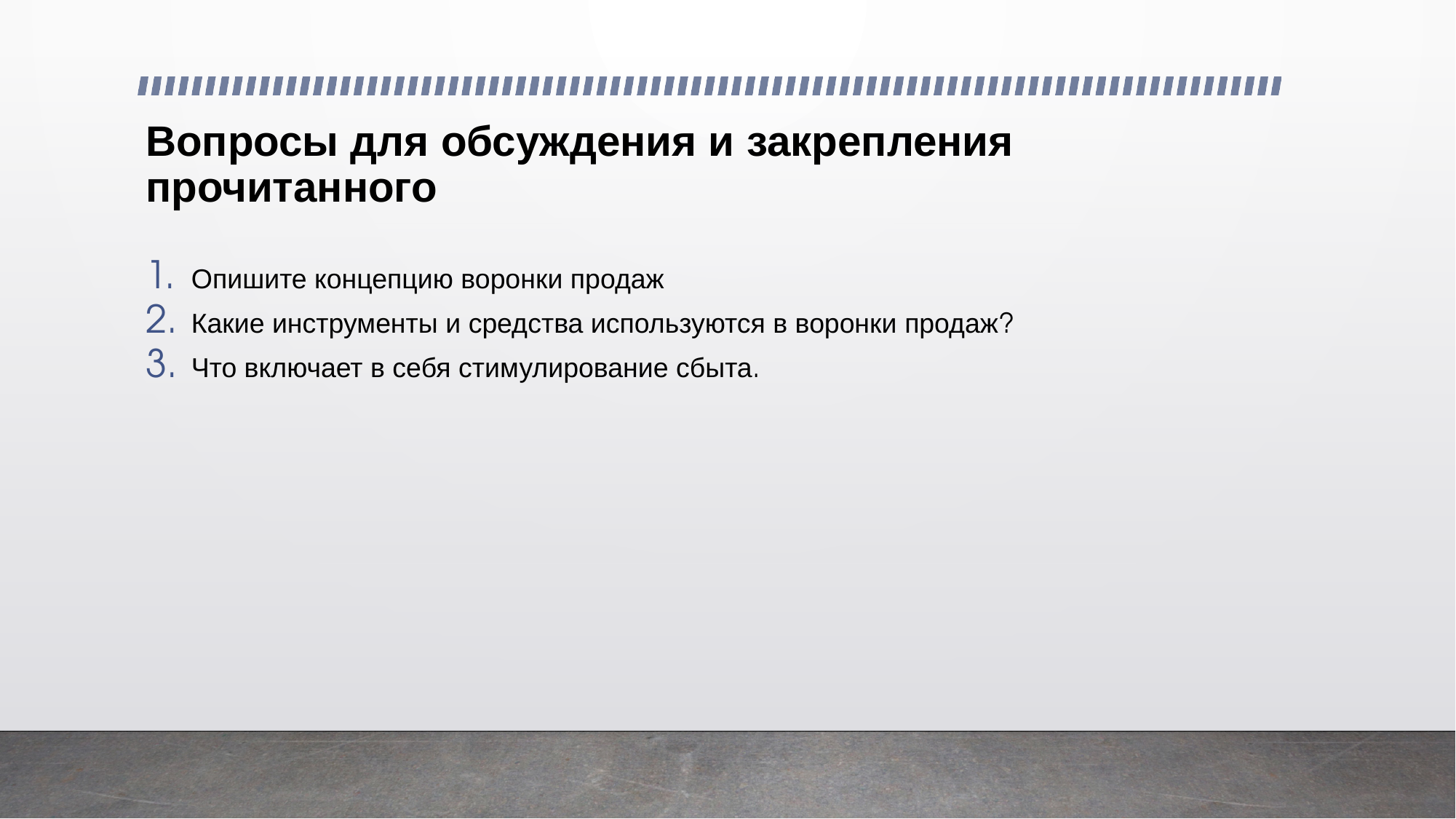

# Вопросы для обсуждения и закрепления прочитанного
Опишите концепцию воронки продаж
Какие инструменты и средства используются в воронки продаж?
Что включает в себя стимулирование сбыта.